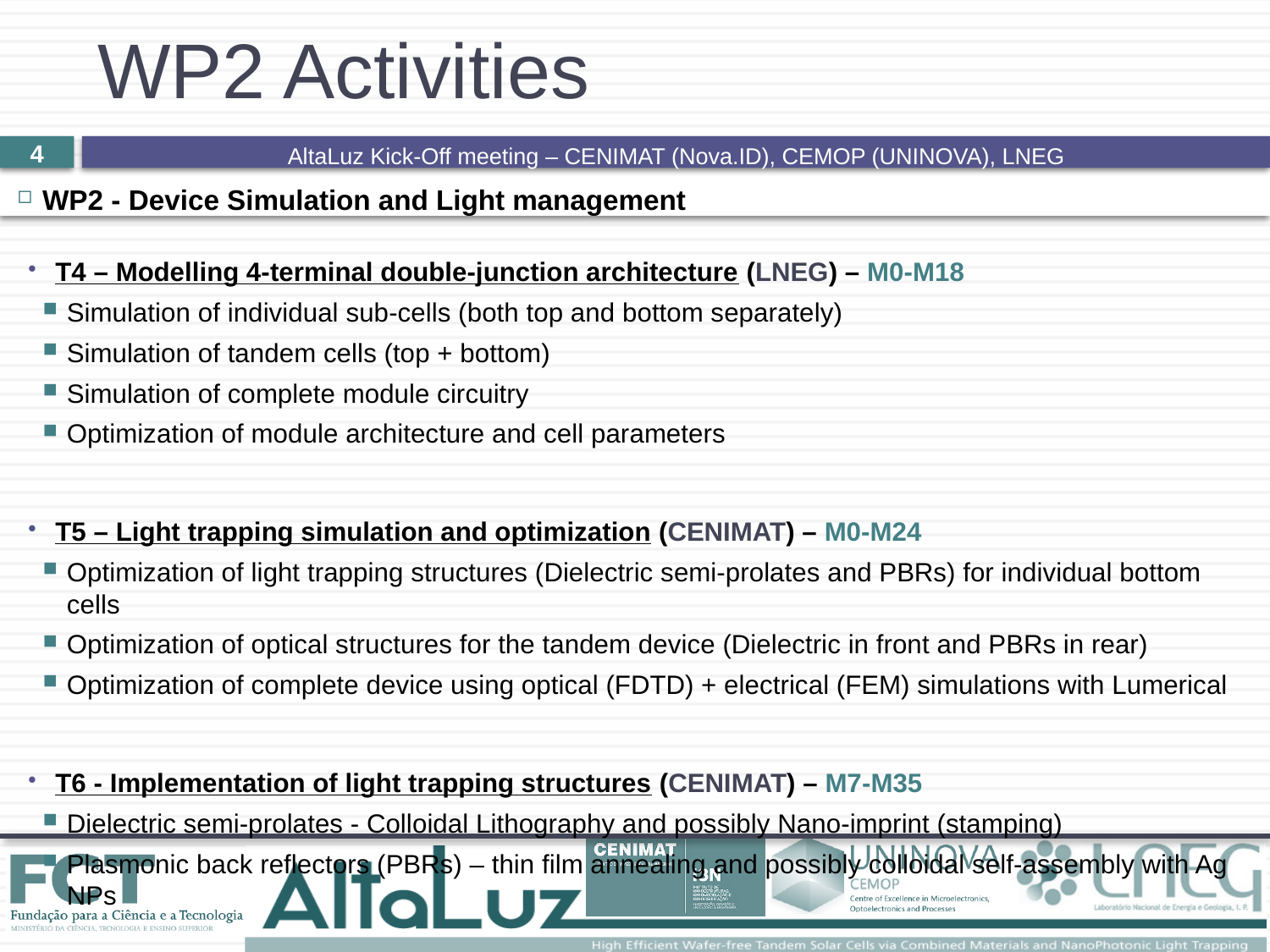

# WP2 Activities
4
WP2 - Device Simulation and Light management

T4 – Modelling 4-terminal double-junction architecture (LNEG) – M0-M18
Simulation of individual sub-cells (both top and bottom separately)
Simulation of tandem cells (top + bottom)
Simulation of complete module circuitry
Optimization of module architecture and cell parameters

T5 – Light trapping simulation and optimization (CENIMAT) – M0-M24
Optimization of light trapping structures (Dielectric semi-prolates and PBRs) for individual bottom cells
Optimization of optical structures for the tandem device (Dielectric in front and PBRs in rear)
Optimization of complete device using optical (FDTD) + electrical (FEM) simulations with Lumerical

T6 - Implementation of light trapping structures (CENIMAT) – M7-M35
Dielectric semi-prolates - Colloidal Lithography and possibly Nano-imprint (stamping)
Plasmonic back reflectors (PBRs) – thin film annealing and possibly colloidal self-assembly with Ag NPs